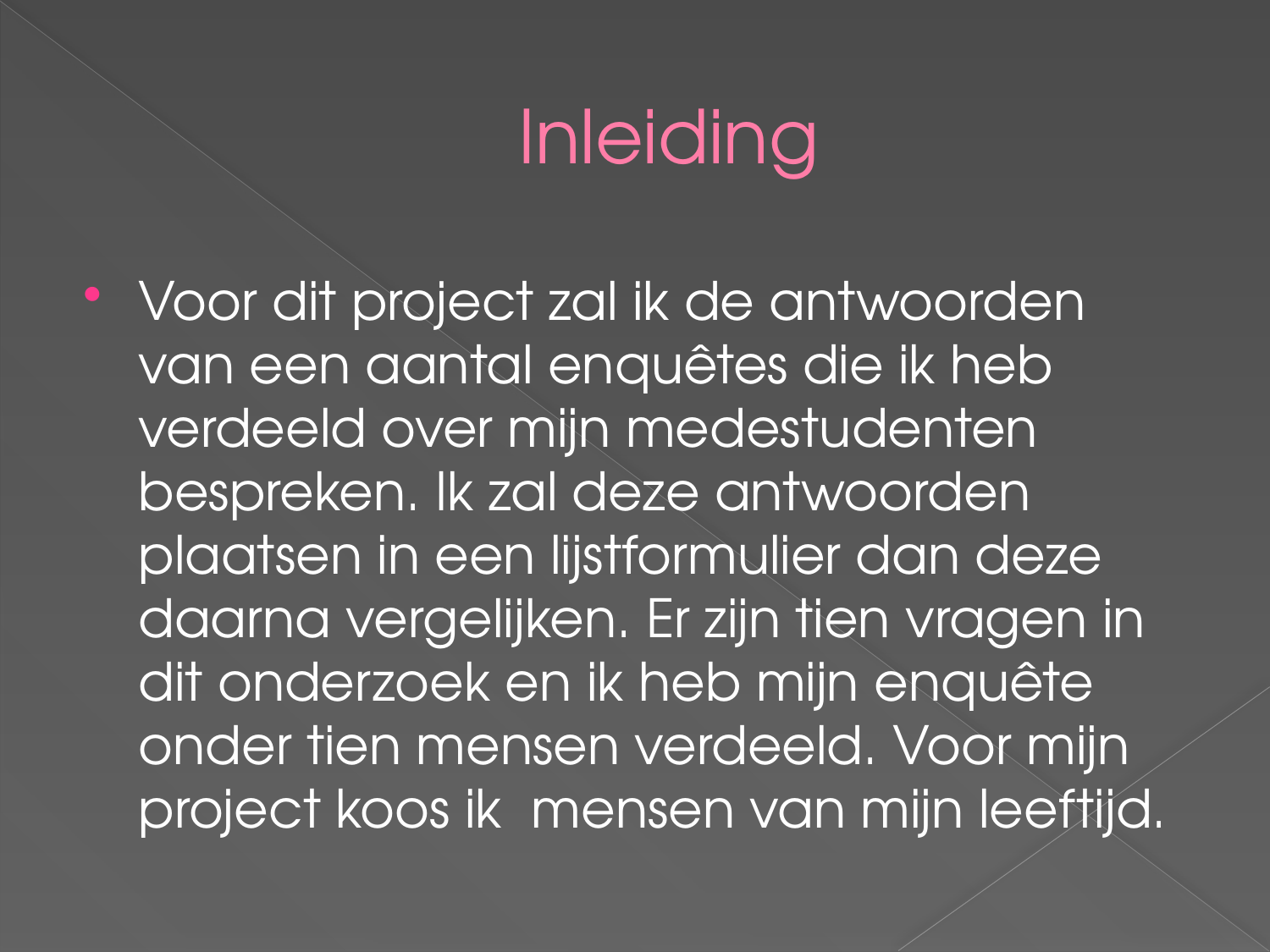

# Inleiding
Voor dit project zal ik de antwoorden van een aantal enquêtes die ik heb verdeeld over mijn medestudenten bespreken. Ik zal deze antwoorden plaatsen in een lijstformulier dan deze daarna vergelijken. Er zijn tien vragen in dit onderzoek en ik heb mijn enquête onder tien mensen verdeeld. Voor mijn project koos ik  mensen van mijn leeftijd.